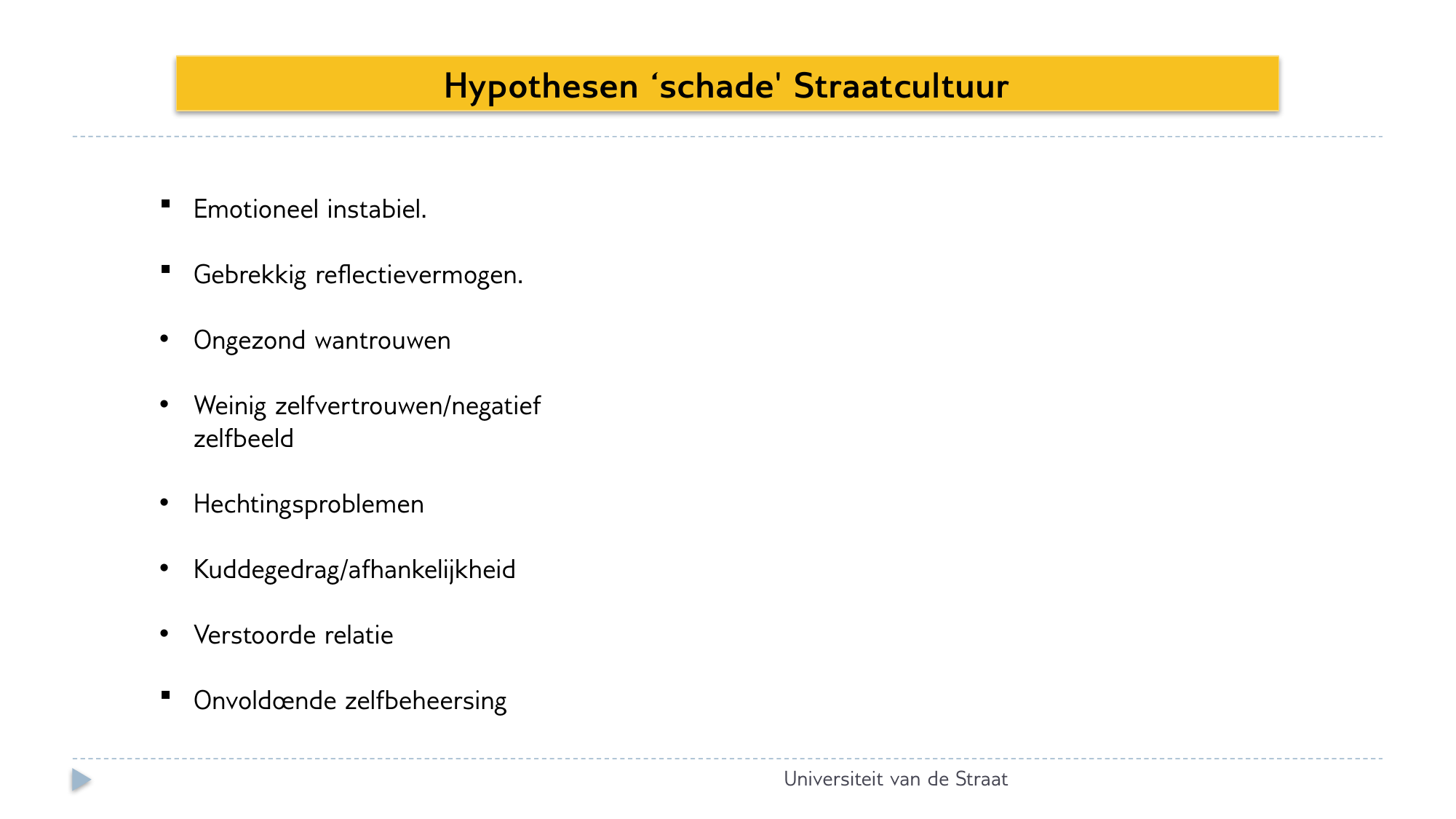

Hypothesen ‘schade' Straatcultuur
Emotioneel instabiel.

Gebrekkig reflectievermogen.

Ongezond wantrouwen

Weinig zelfvertrouwen/negatief zelfbeeld

Hechtingsproblemen

Kuddegedrag/afhankelijkheid

Verstoorde relatie

Onvoldoende zelfbeheersing

Universiteit van de Straat